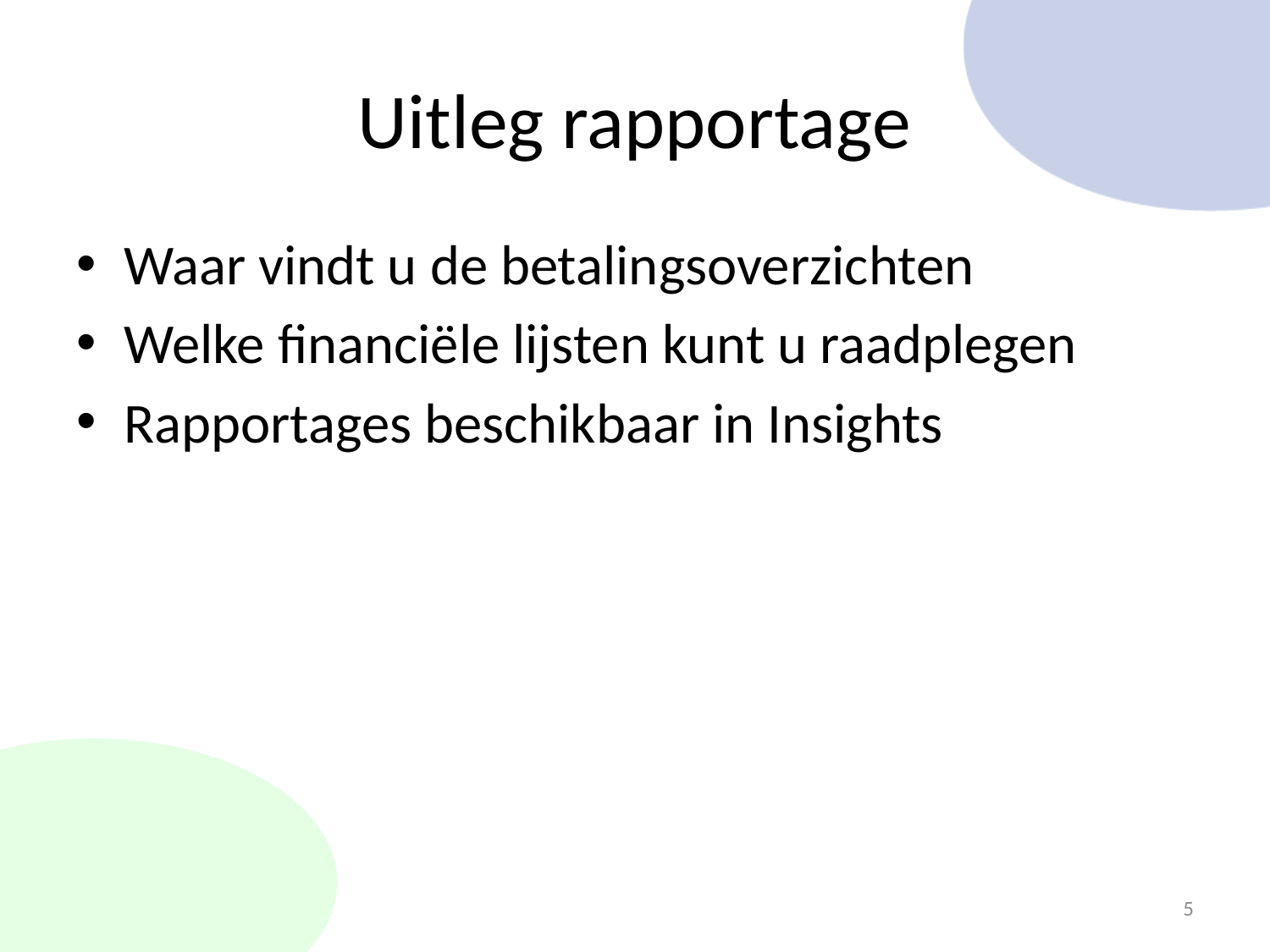

# Uitleg rapportage
Waar vindt u de betalingsoverzichten
Welke financiële lijsten kunt u raadplegen
Rapportages beschikbaar in Insights

5